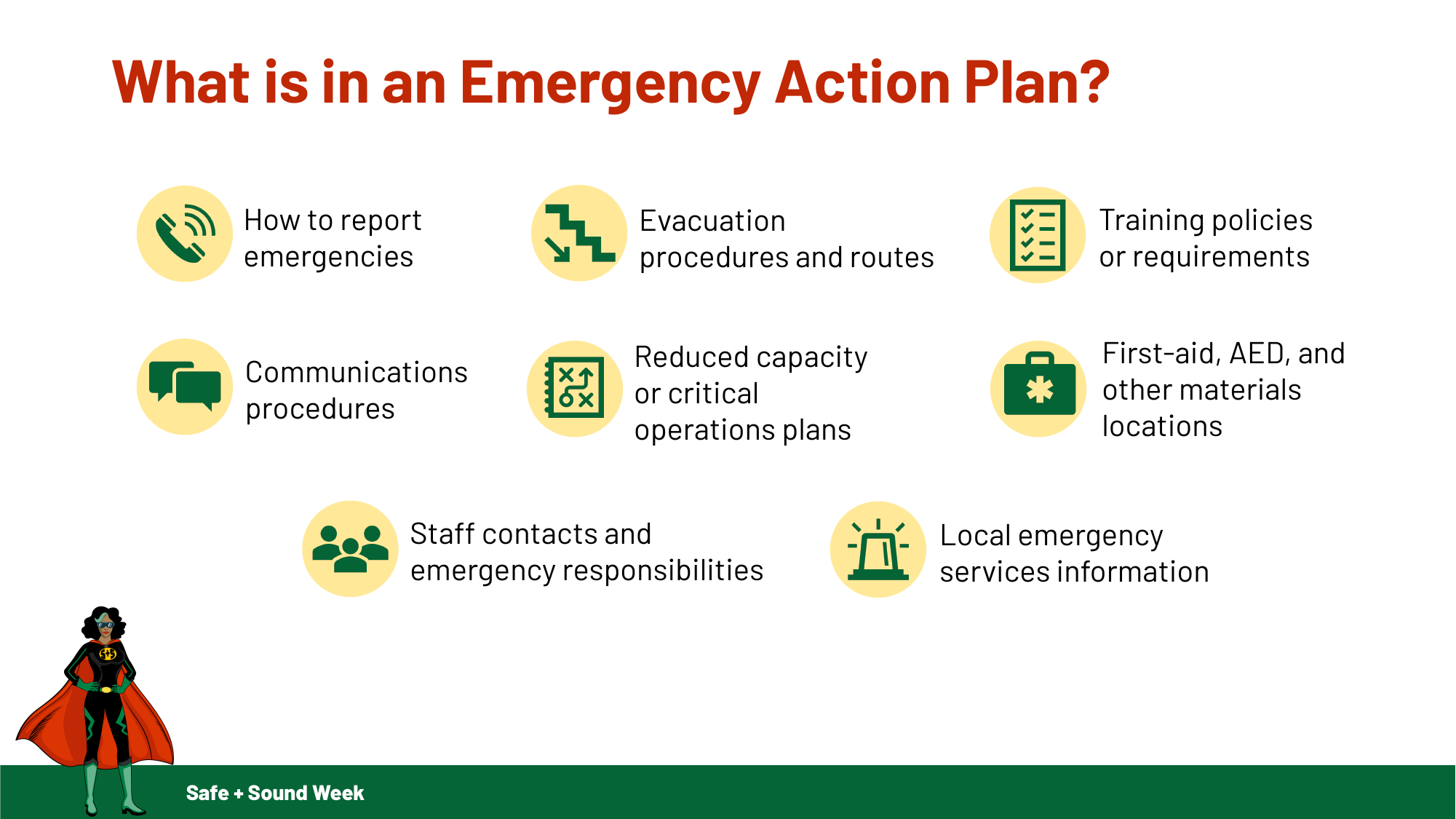

# What is in an Emergency Action Plan?

How to report emergencies
Training policies or requirements
Evacuation procedures and routes

First-aid, AED, and other materials locations
Communications procedures

Reduced capacity or critical operations plans

Staff contacts and emergency responsibilities
Local emergency services information